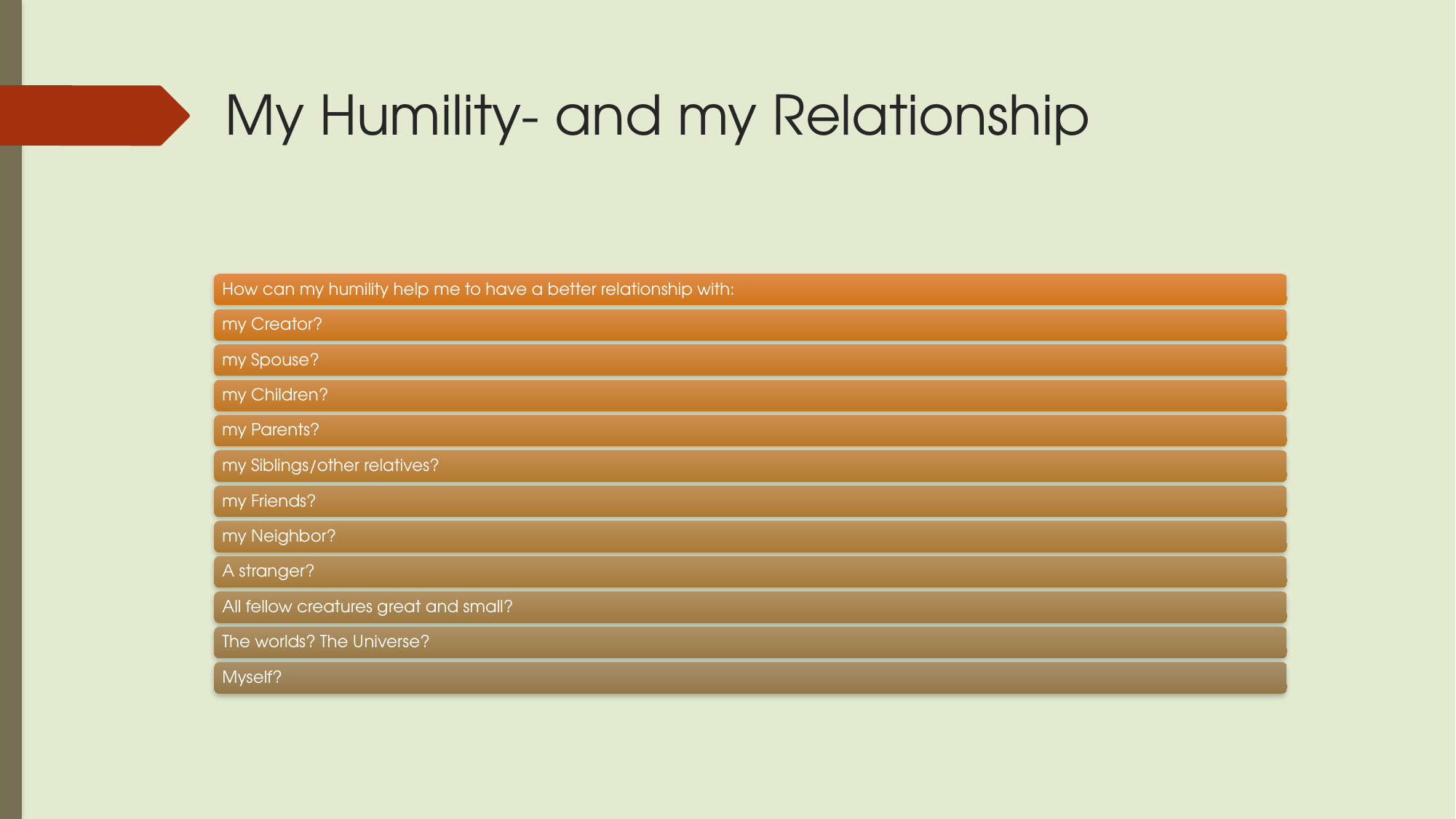

# My Humility- and my Relationship

How can my humility help me to have a better relationship with:
my Creator?
my Spouse?
my Children?
my Parents?
my Siblings/other relatives?
my Friends?
my Neighbor?
A stranger?
All fellow creatures great and small?
The worlds? The Universe?
Myself?